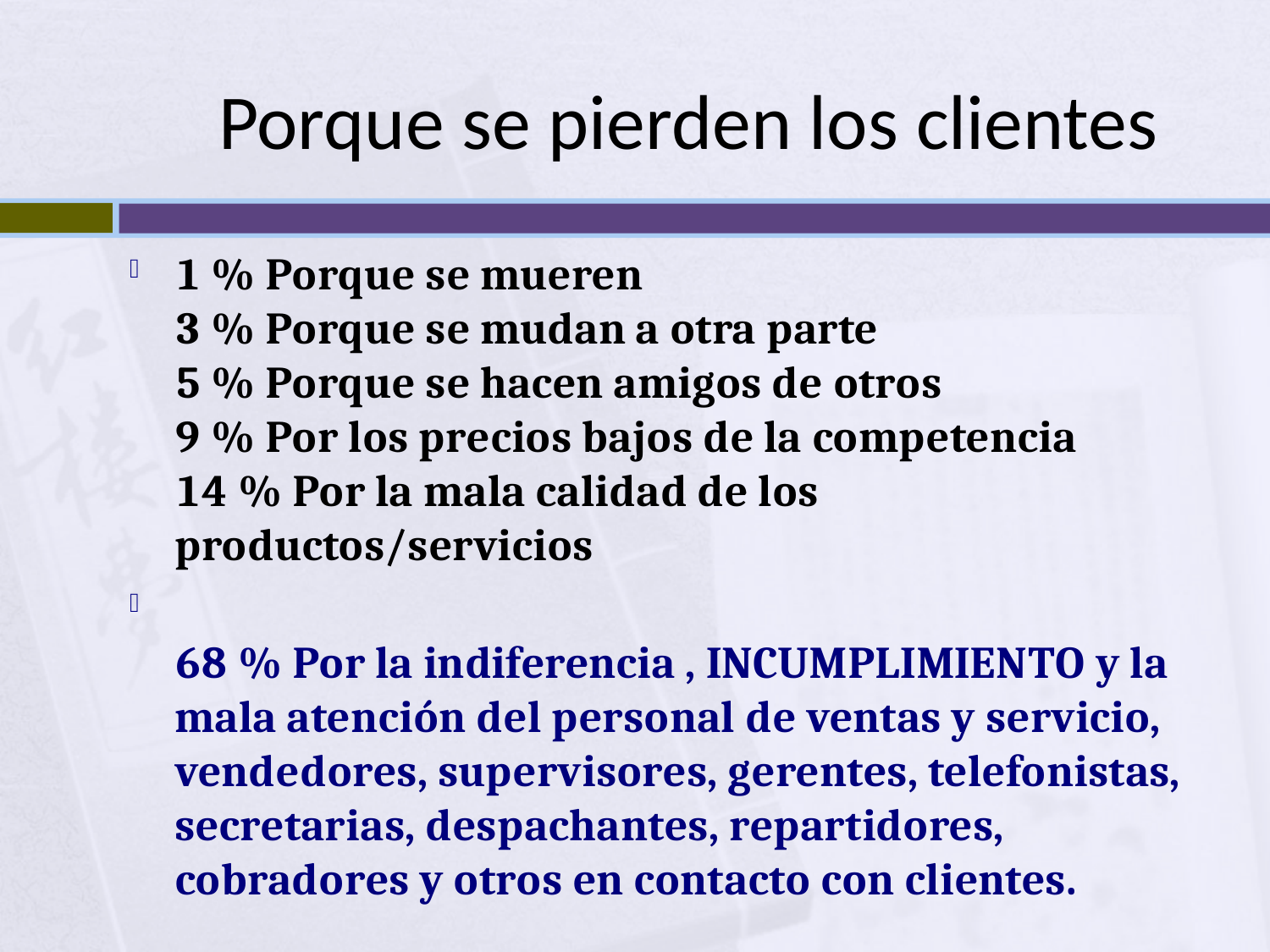

# Porque se pierden los clientes
1 % Porque se mueren
3 % Porque se mudan a otra parte
5 % Porque se hacen amigos de otros
9 % Por los precios bajos de la competencia
14 % Por la mala calidad de los productos/servicios
68 % Por la indiferencia , INCUMPLIMIENTO y la mala atención del personal de ventas y servicio, vendedores, supervisores, gerentes, telefonistas, secretarias, despachantes, repartidores, cobradores y otros en contacto con clientes.